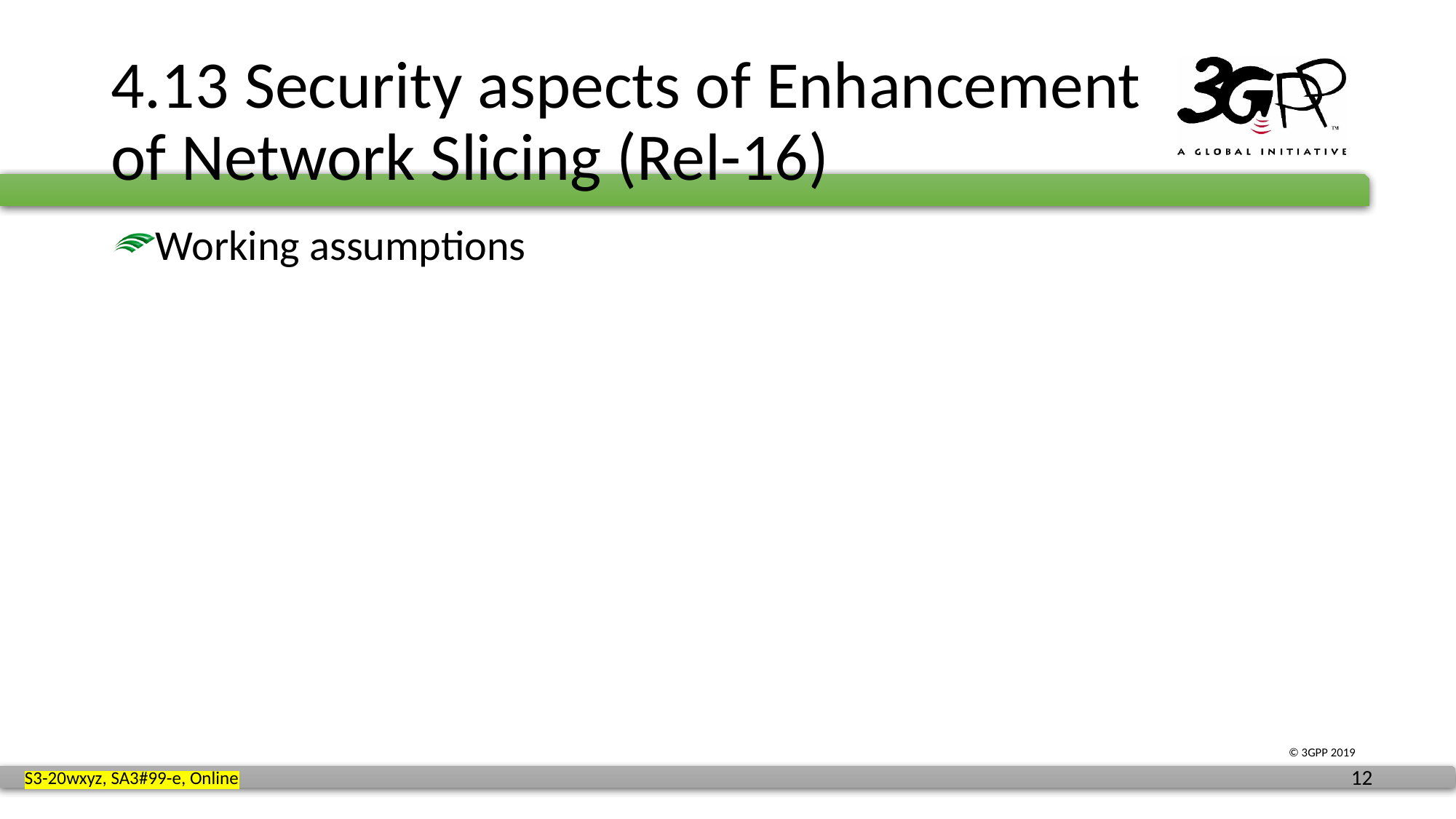

# 4.13 Security aspects of Enhancement of Network Slicing (Rel-16)
Working assumptions